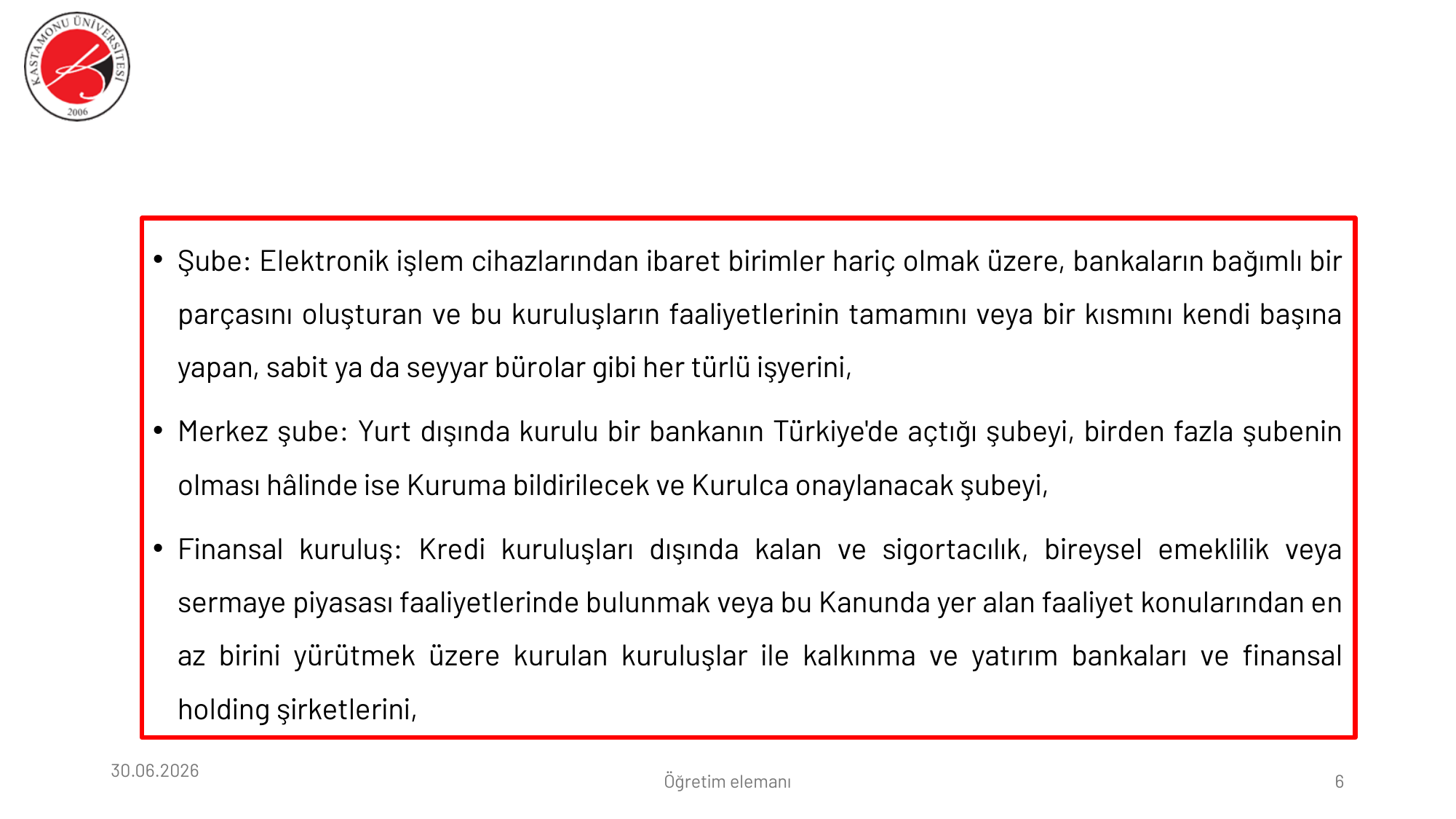

#
Şube: Elektronik işlem cihazlarından ibaret birimler hariç olmak üzere, bankaların bağımlı bir parçasını oluşturan ve bu kuruluşların faaliyetlerinin tamamını veya bir kısmını kendi başına yapan, sabit ya da seyyar bürolar gibi her türlü işyerini,
Merkez şube: Yurt dışında kurulu bir bankanın Türkiye'de açtığı şubeyi, birden fazla şubenin olması hâlinde ise Kuruma bildirilecek ve Kurulca onaylanacak şubeyi,
Finansal kuruluş: Kredi kuruluşları dışında kalan ve sigortacılık, bireysel emeklilik veya sermaye piyasası faaliyetlerinde bulunmak veya bu Kanunda yer alan faaliyet konularından en az birini yürütmek üzere kurulan kuruluşlar ile kalkınma ve yatırım bankaları ve finansal holding şirketlerini,

30.06.2026

Öğretim elemanı
6